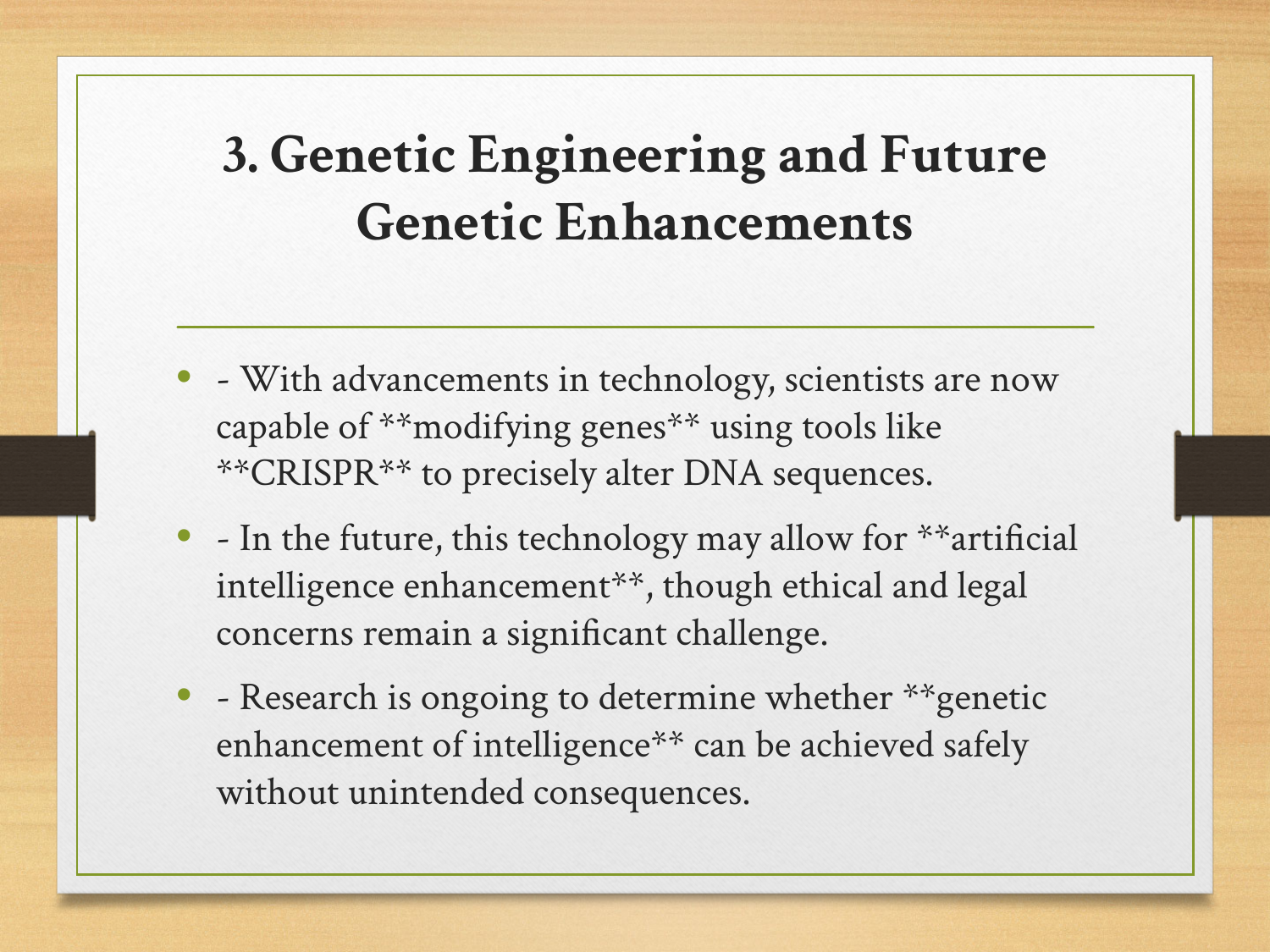

# 3. Genetic Engineering and Future Genetic Enhancements
- With advancements in technology, scientists are now capable of **modifying genes** using tools like **CRISPR** to precisely alter DNA sequences.
- In the future, this technology may allow for **artificial intelligence enhancement**, though ethical and legal concerns remain a significant challenge.
- Research is ongoing to determine whether **genetic enhancement of intelligence** can be achieved safely without unintended consequences.